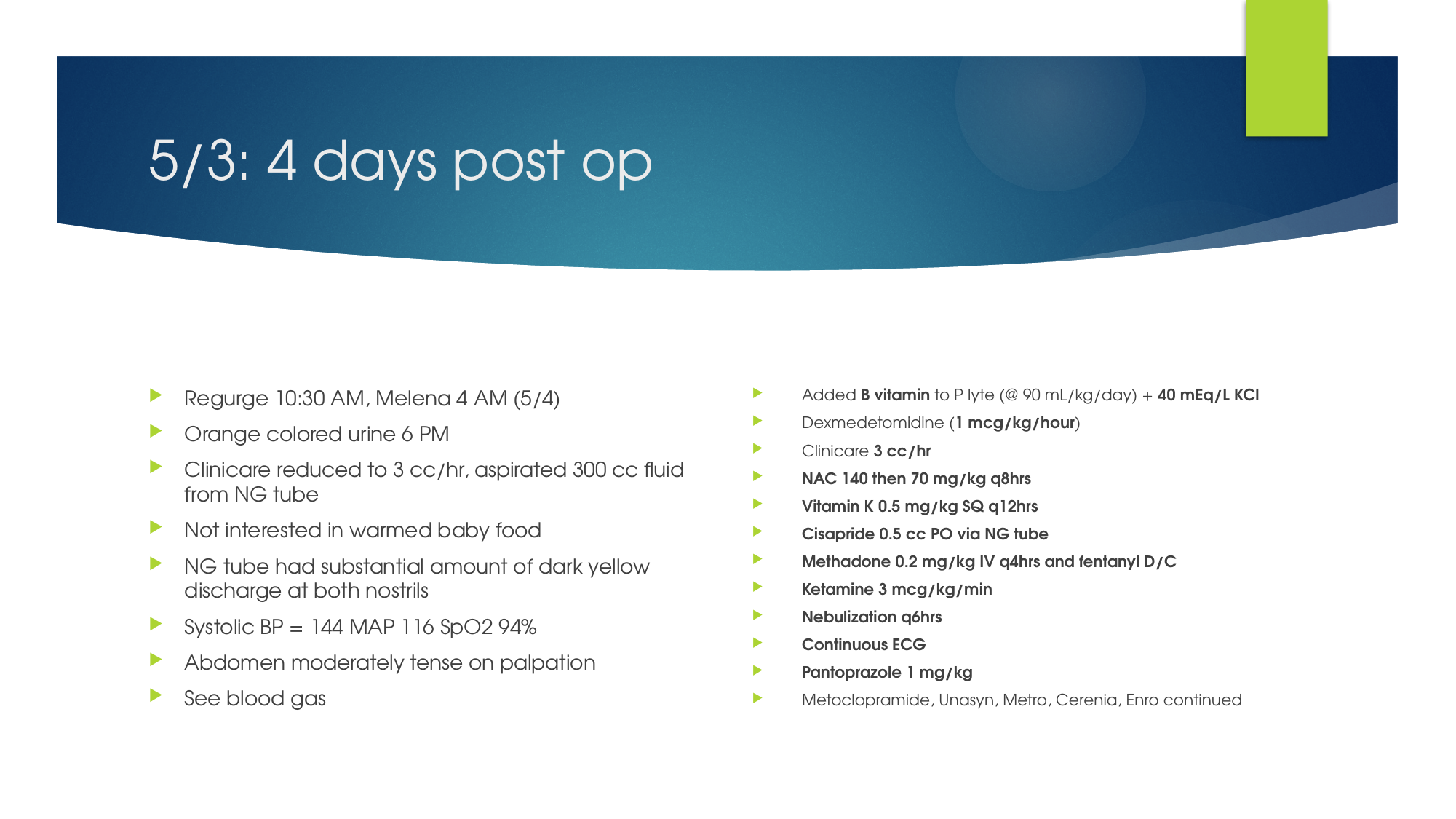

# 5/3: 4 days post op

Regurge 10:30 AM, Melena 4 AM (5/4)
Orange colored urine 6 PM
Clinicare reduced to 3 cc/hr, aspirated 300 cc fluid from NG tube
Not interested in warmed baby food
NG tube had substantial amount of dark yellow discharge at both nostrils
Systolic BP = 144 MAP 116 SpO2 94%
Abdomen moderately tense on palpation
See blood gas
Added B vitamin to P lyte (@ 90 mL/kg/day) + 40 mEq/L KCl
Dexmedetomidine (1 mcg/kg/hour)
Clinicare 3 cc/hr
NAC 140 then 70 mg/kg q8hrs
Vitamin K 0.5 mg/kg SQ q12hrs
Cisapride 0.5 cc PO via NG tube
Methadone 0.2 mg/kg IV q4hrs and fentanyl D/C
Ketamine 3 mcg/kg/min
Nebulization q6hrs
Continuous ECG
Pantoprazole 1 mg/kg
Metoclopramide, Unasyn, Metro, Cerenia, Enro continued